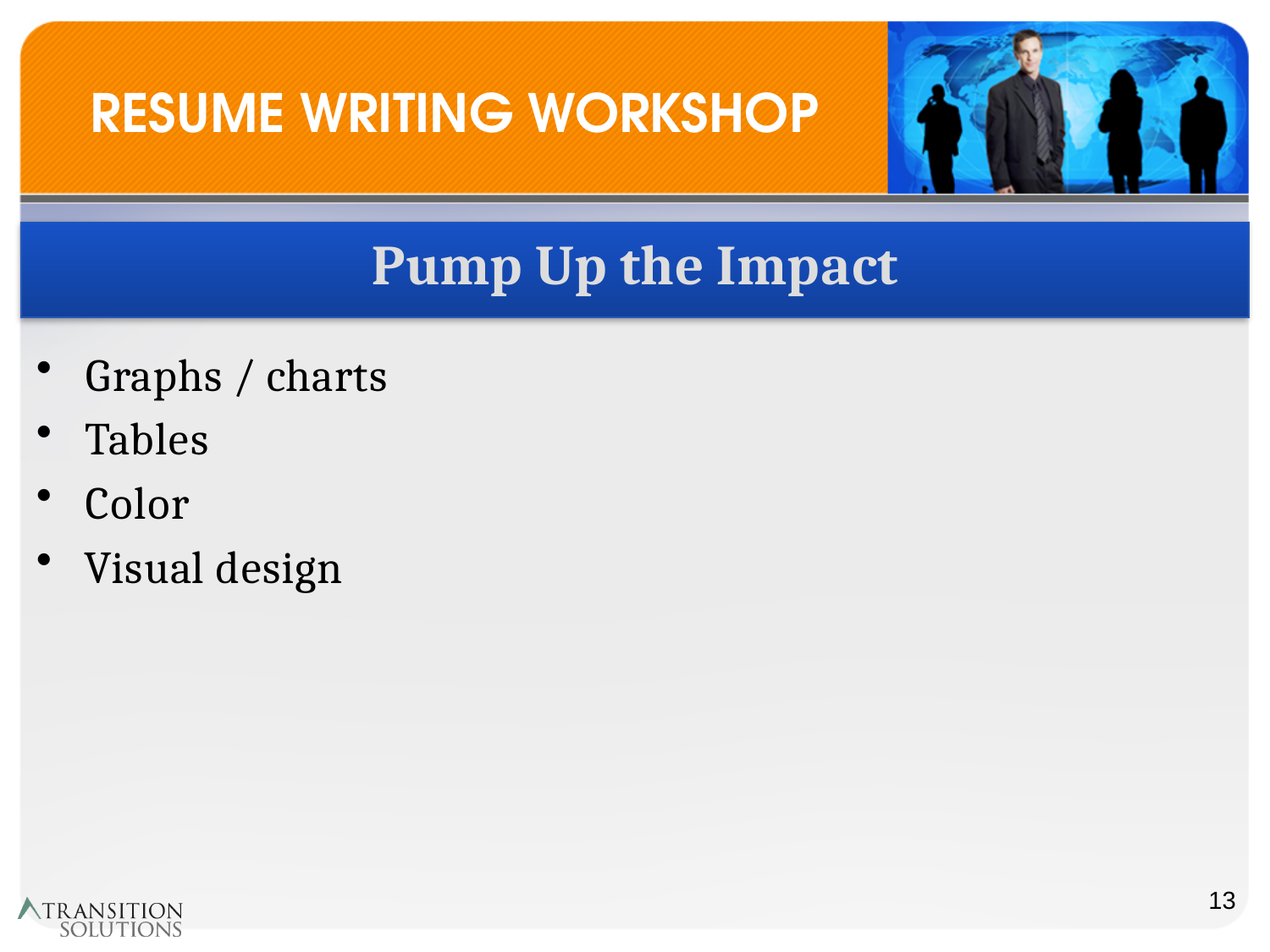

# RESUME WRITING WORKSHOP
Pump Up the Impact
Graphs / charts
Tables
Color
Visual design
13